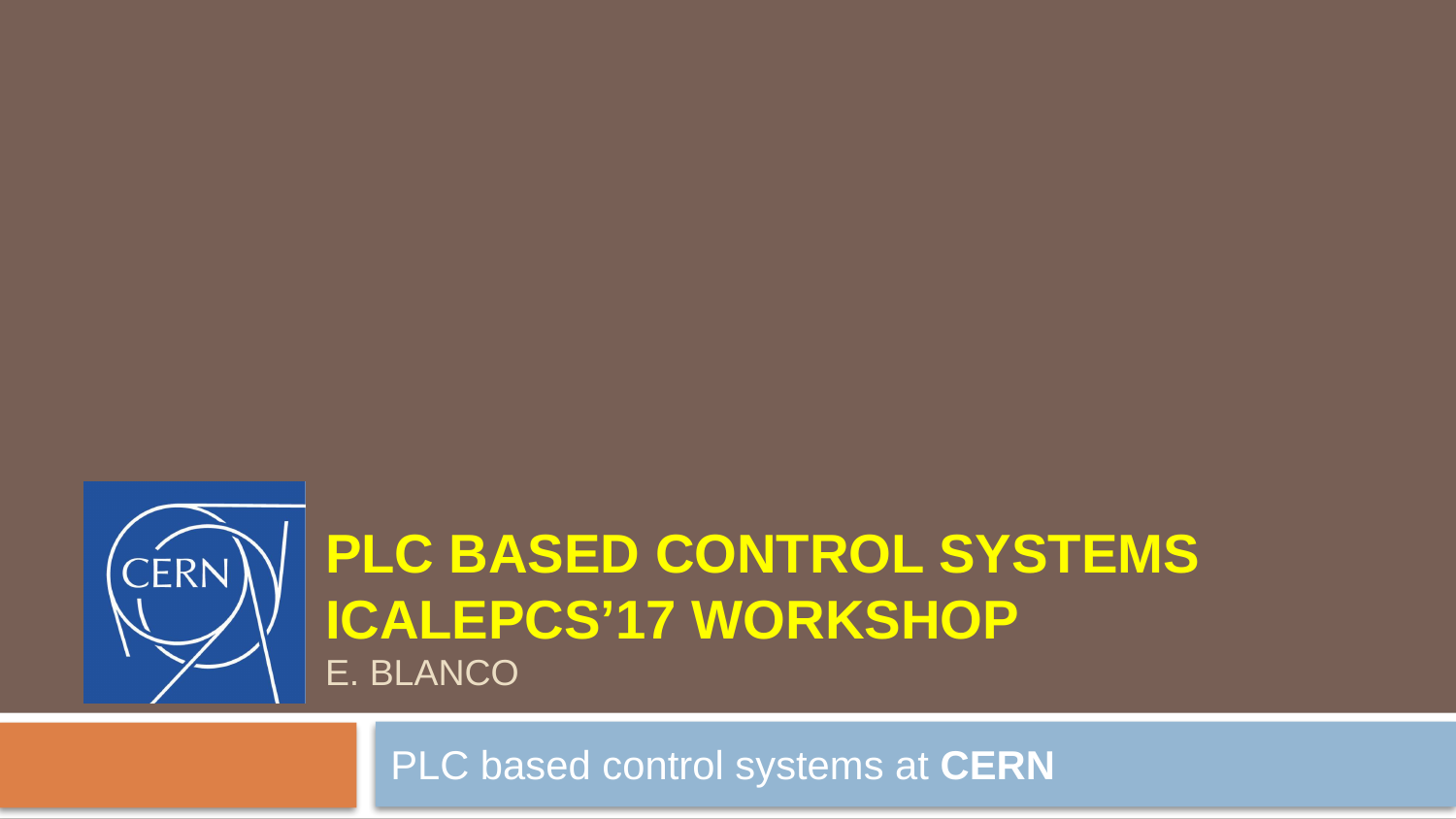

# PLC based control systems ICALEPCS’17 Workshop E. Blanco
PLC based control systems at CERN